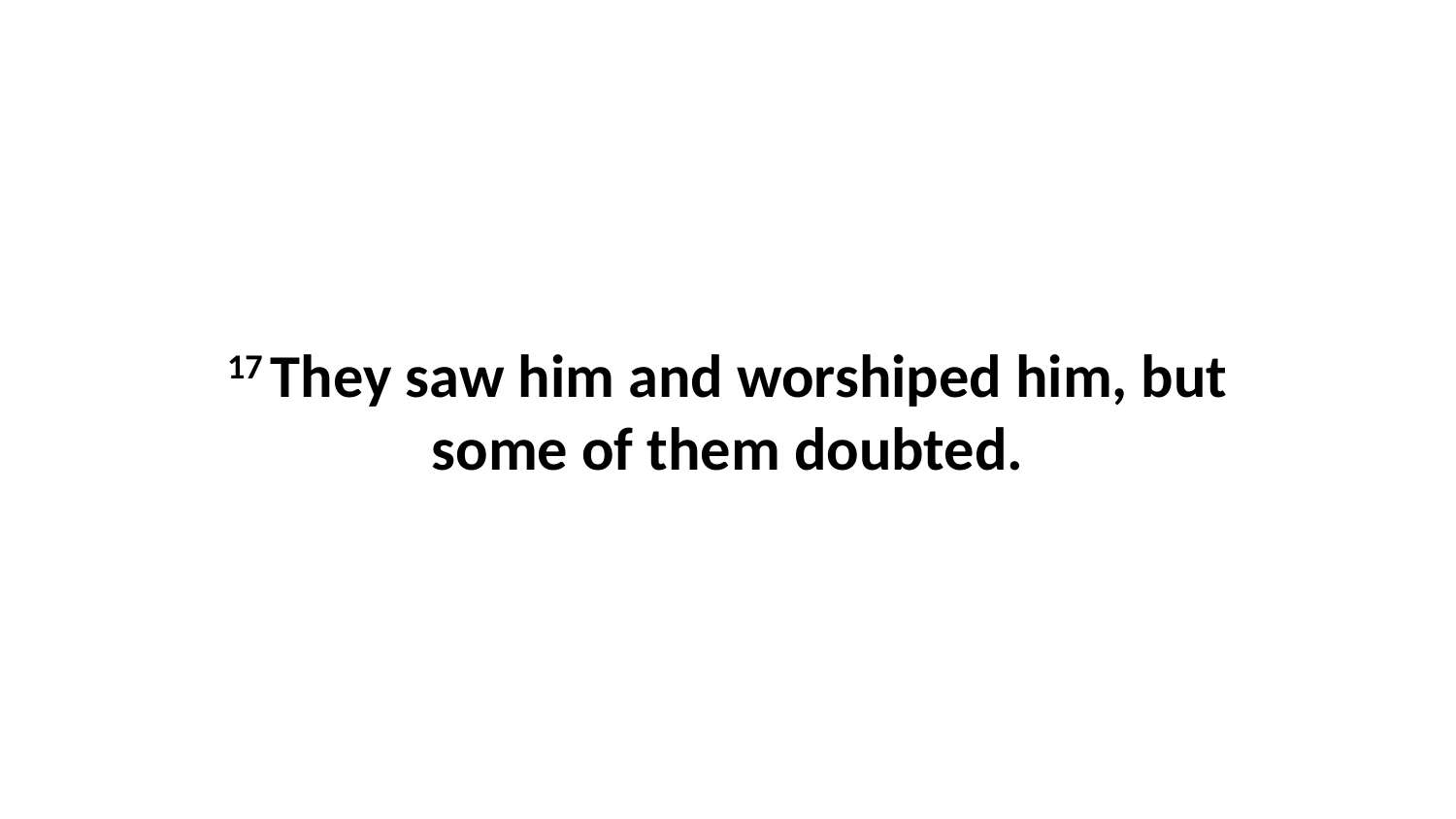

17 They saw him and worshiped him, but some of them doubted.